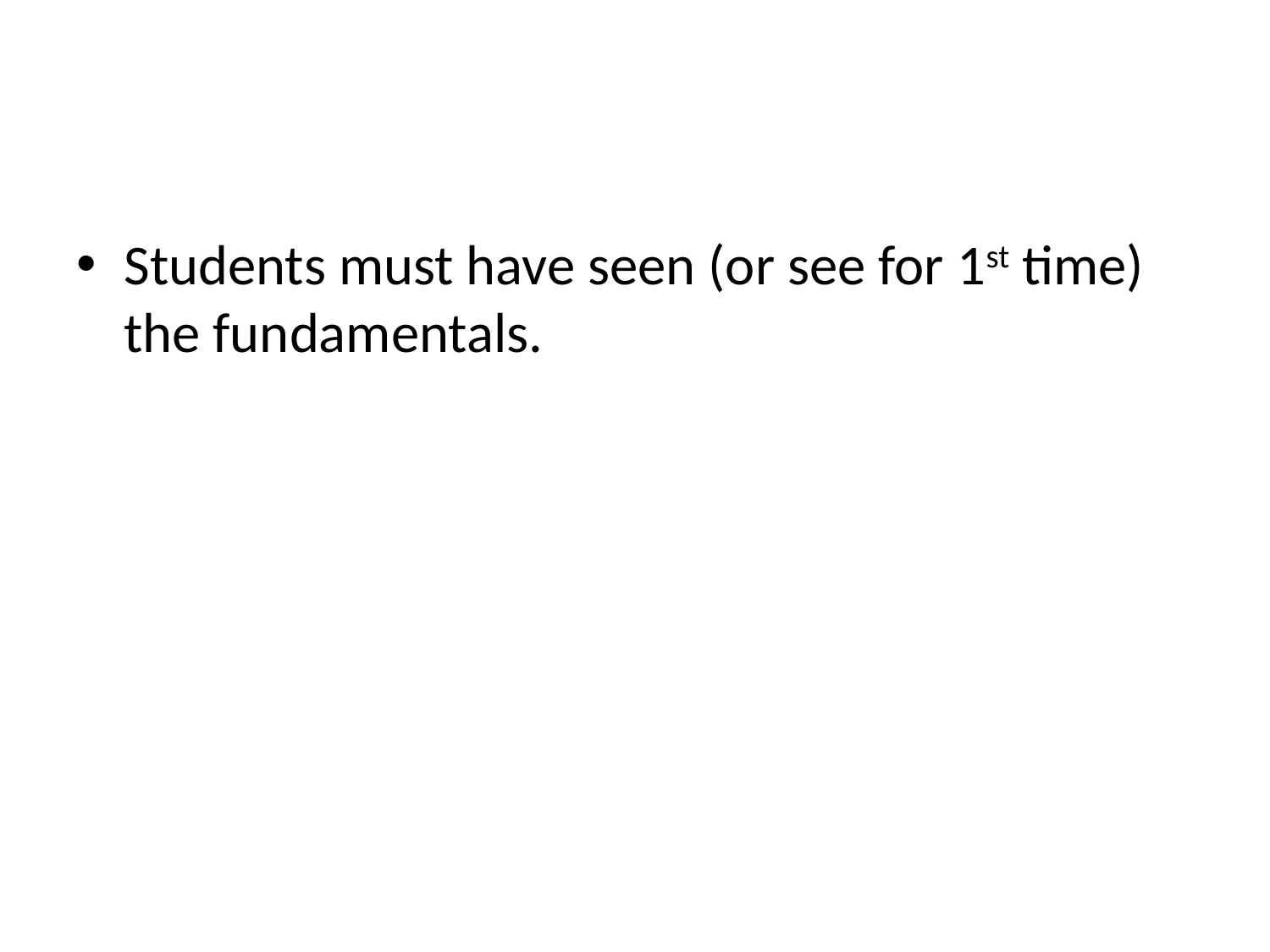

#
Students must have seen (or see for 1st time) the fundamentals.